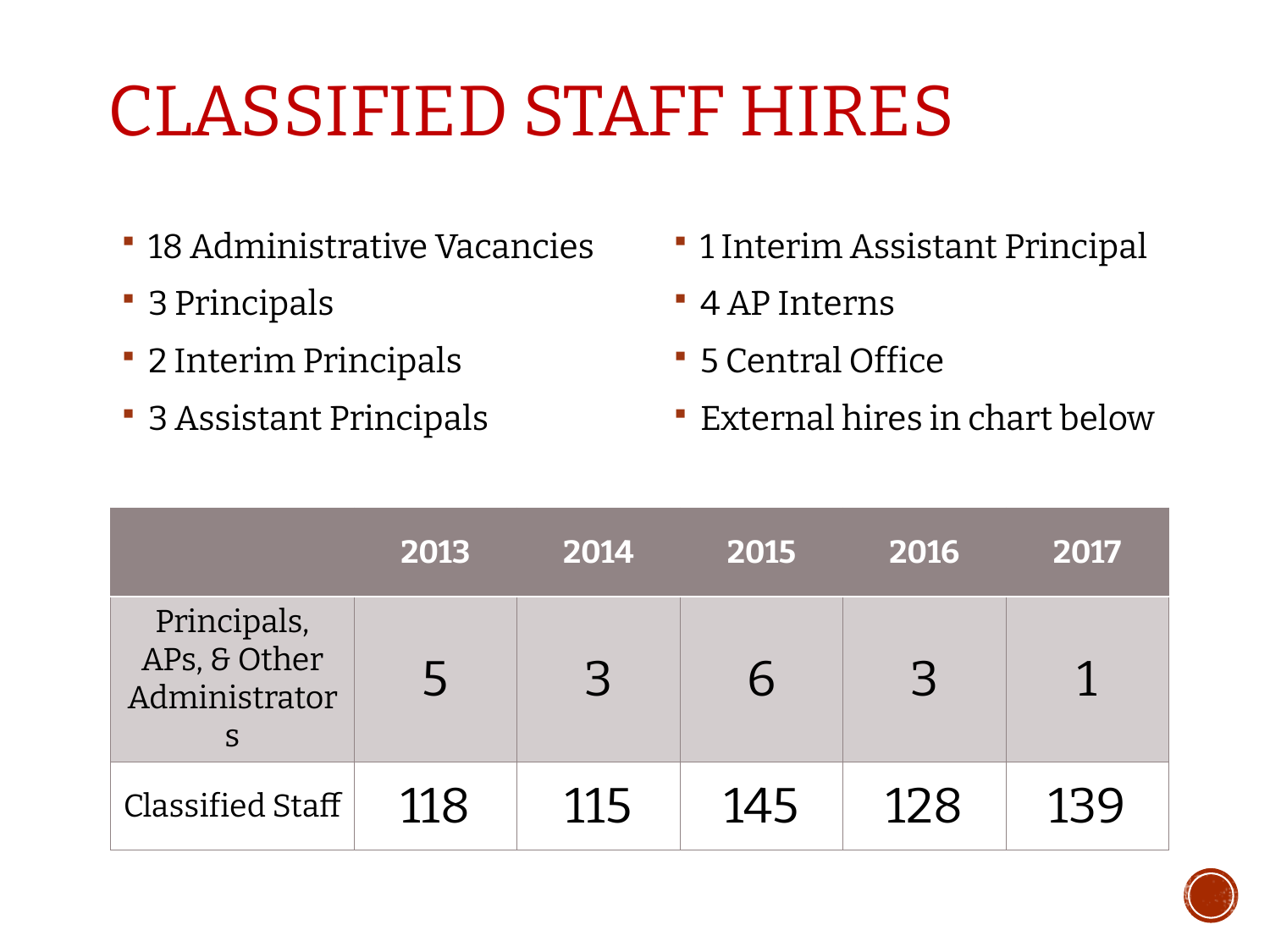

# Classified Staff Hires
18 Administrative Vacancies
3 Principals
2 Interim Principals
3 Assistant Principals

1 Interim Assistant Principal
4 AP Interns
5 Central Office
External hires in chart below

|  | 2013 | 2014 | 2015 | 2016 | 2017 |
| --- | --- | --- | --- | --- | --- |
| Principals, APs, & Other Administrators | 5 | 3 | 6 | 3 | 1 |
| Classified Staff | 118 | 115 | 145 | 128 | 139 |